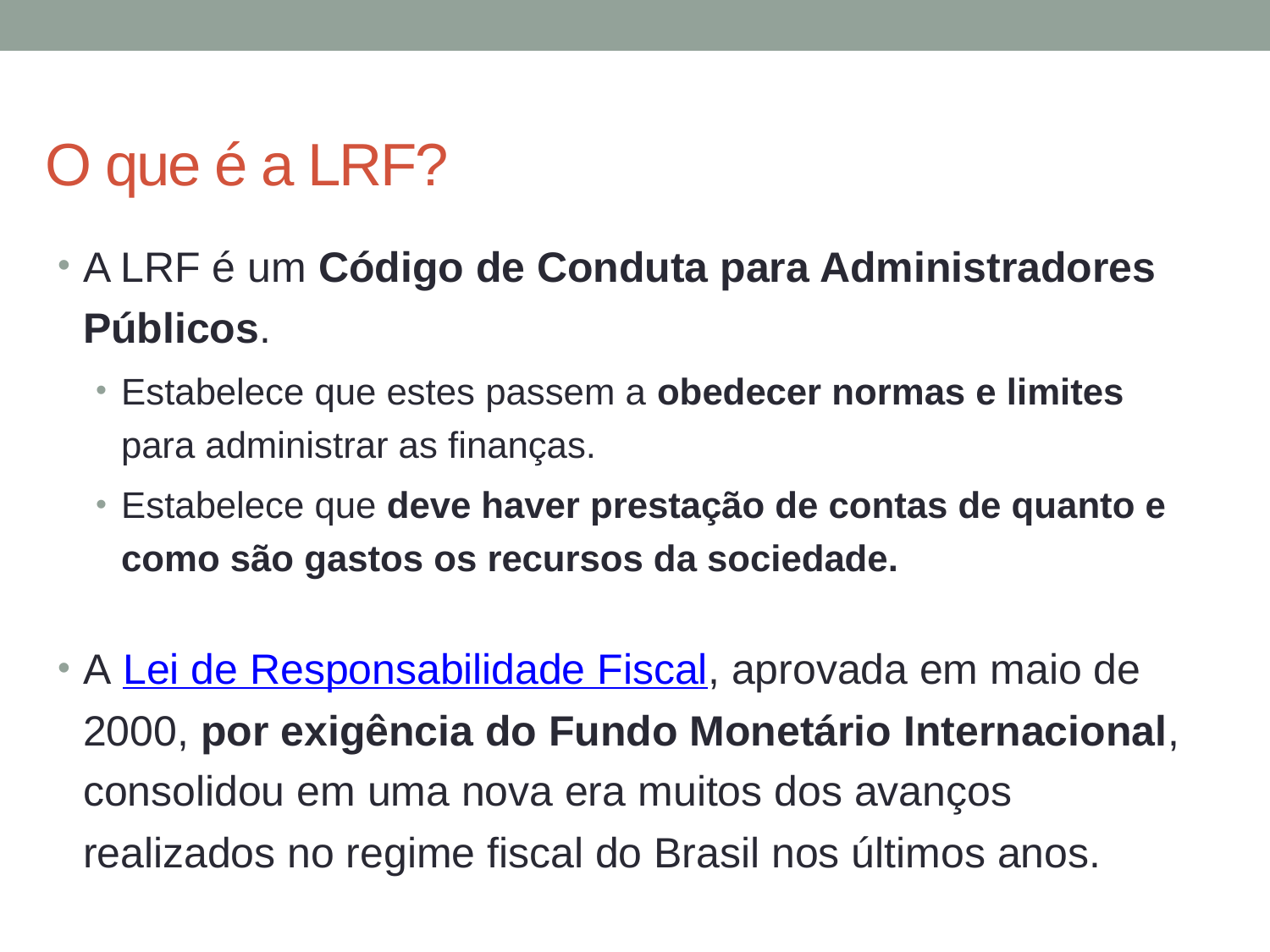

# O que é a LRF?
A LRF é um Código de Conduta para Administradores Públicos.
Estabelece que estes passem a obedecer normas e limites para administrar as finanças.
Estabelece que deve haver prestação de contas de quanto e como são gastos os recursos da sociedade.

A Lei de Responsabilidade Fiscal, aprovada em maio de 2000, por exigência do Fundo Monetário Internacional, consolidou em uma nova era muitos dos avanços realizados no regime fiscal do Brasil nos últimos anos.